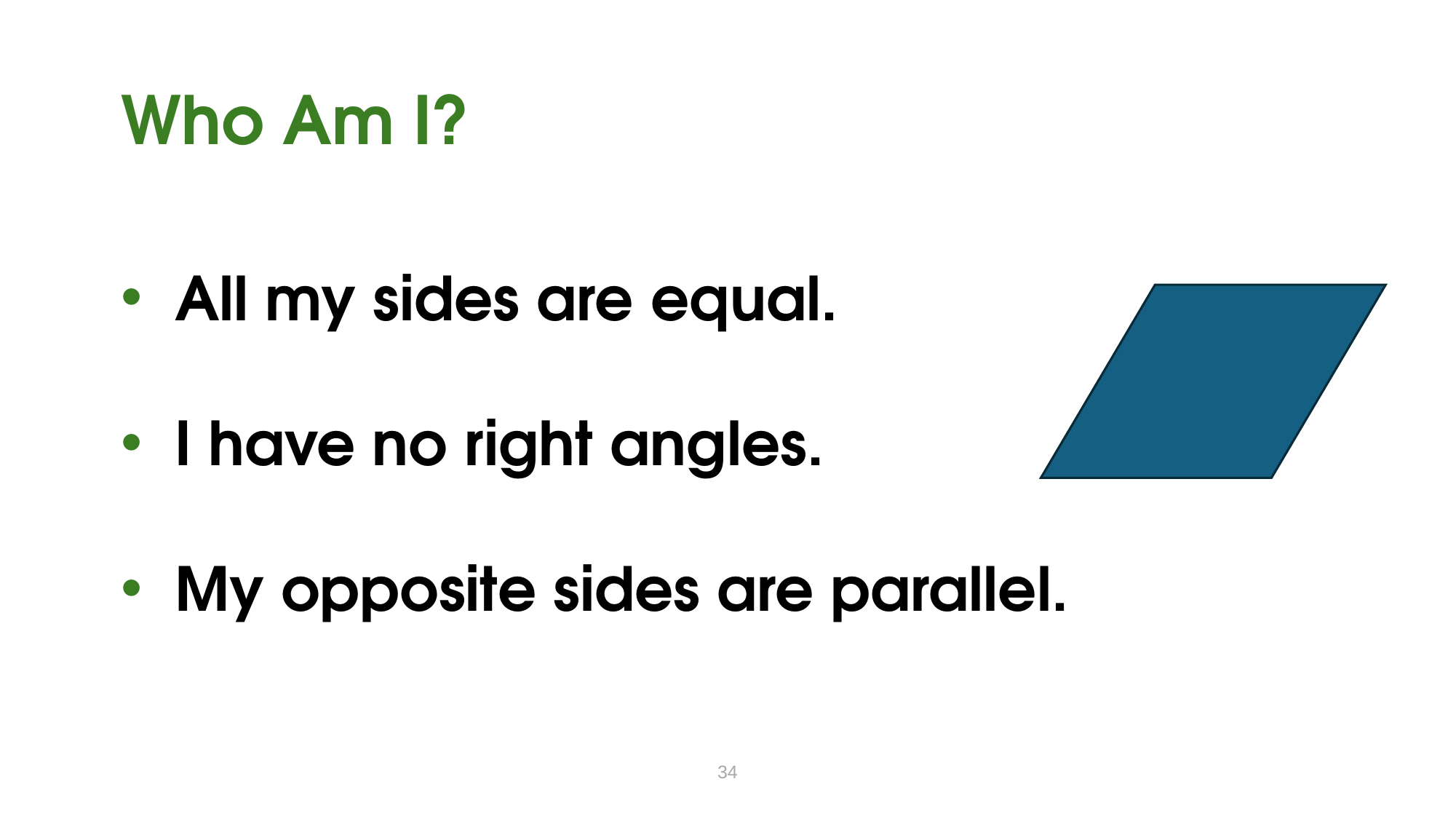

Who Am I? 34
Who Am I?
All my sides are equal.
I have no right angles.
My opposite sides are parallel.

34